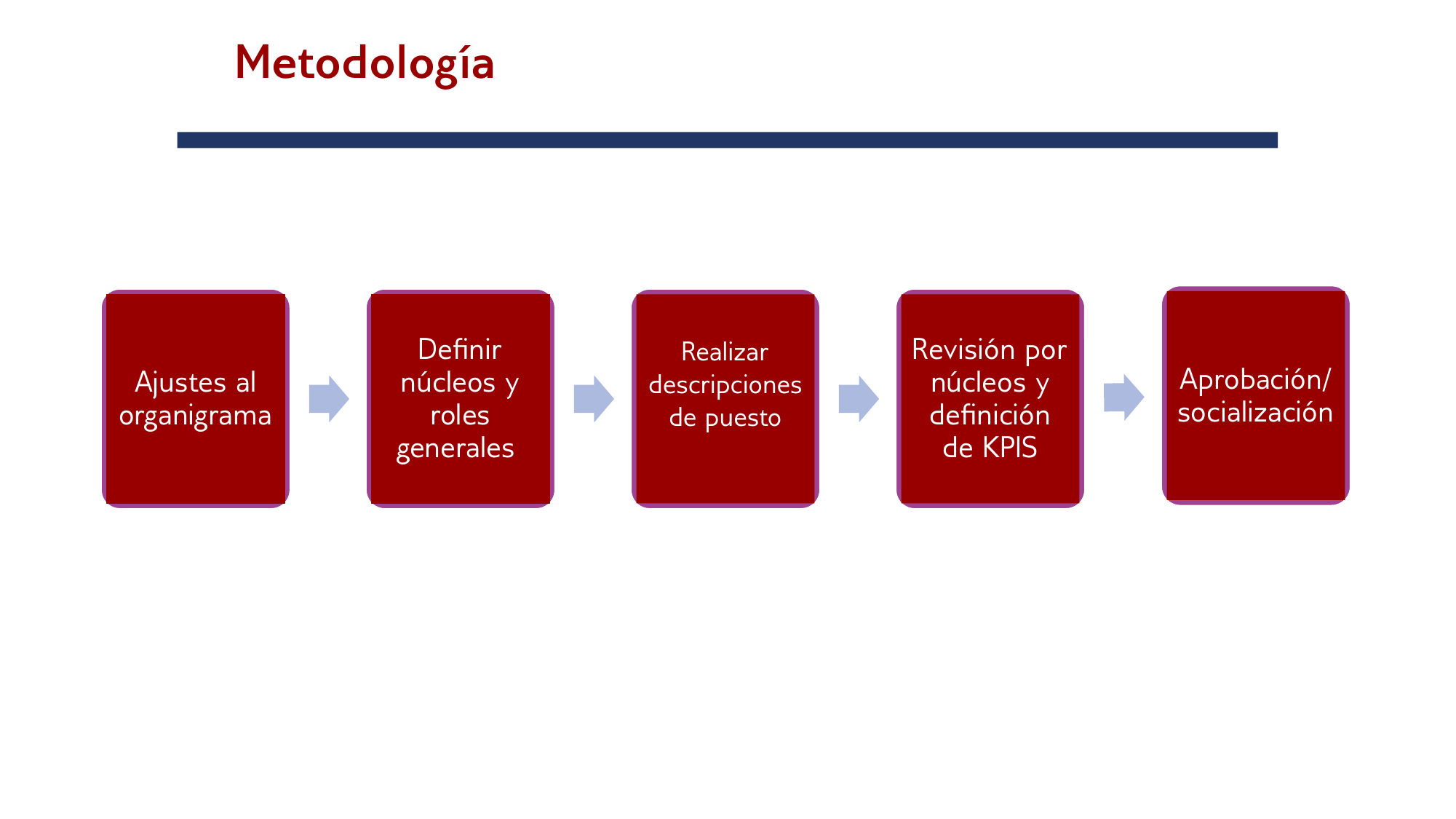

# Metodología

Aprobación/ socialización
Ajustes al organigrama
Definir núcleos y roles generales

Realizar descripciones de puesto

Revisión por núcleos y definición de KPIS